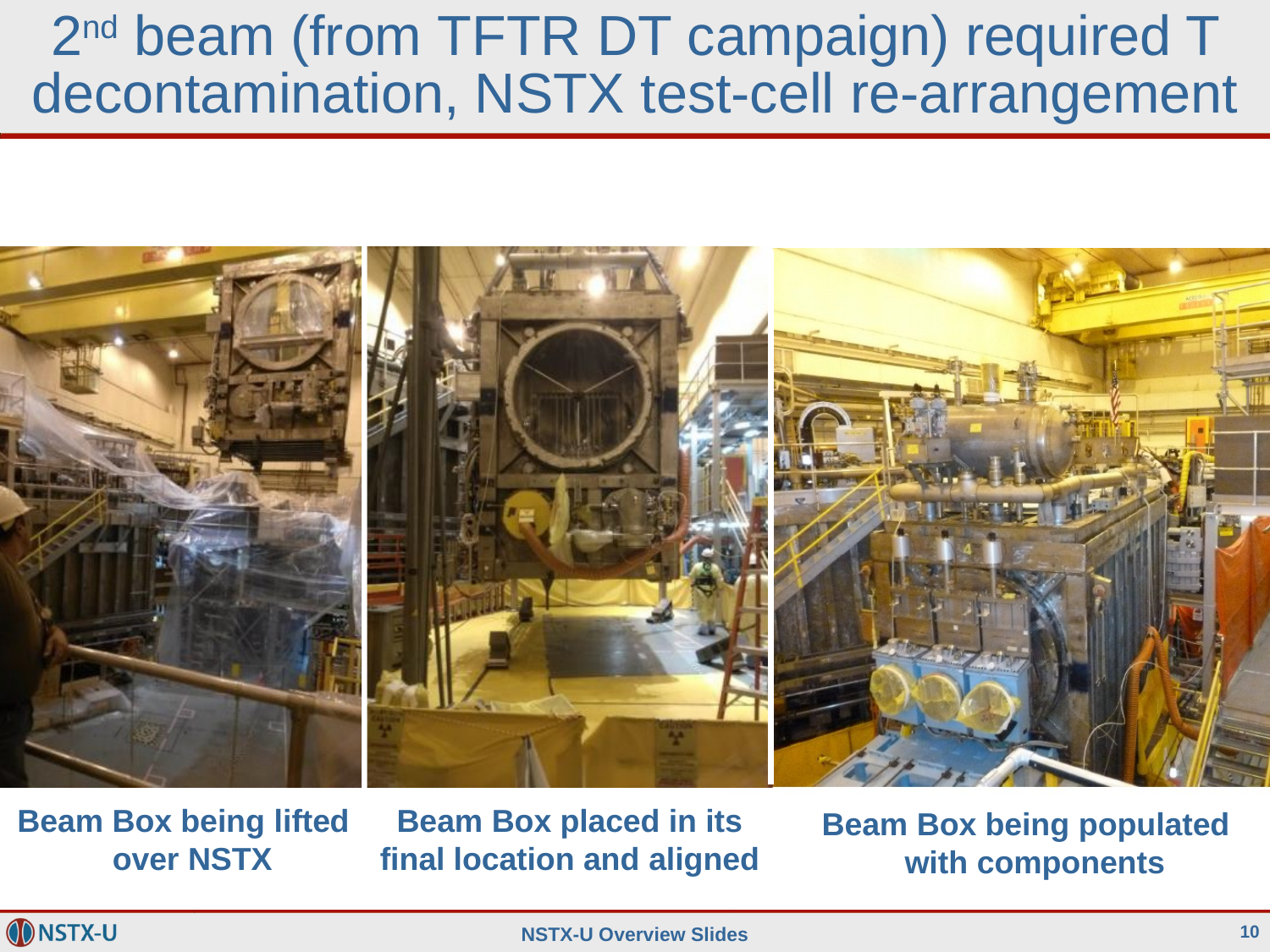

# 2nd beam (from TFTR DT campaign) required T decontamination, NSTX test-cell re-arrangement

Beam Box being lifted  over NSTX
Beam Box placed in its  final location and aligned
Beam Box being populated  with components